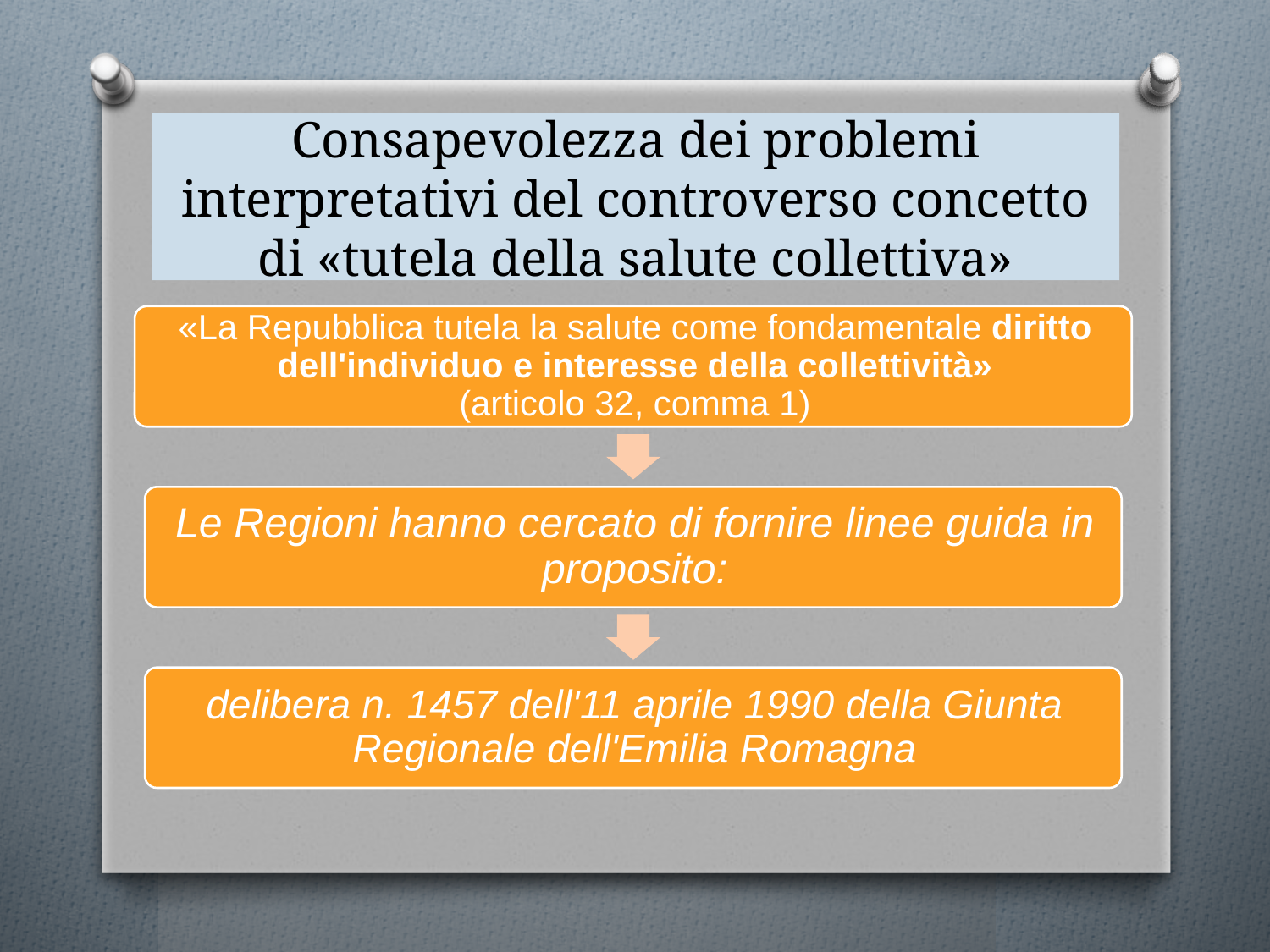

# Consapevolezza dei problemi interpretativi del controverso concetto di «tutela della salute collettiva»
«La Repubblica tutela la salute come fondamentale diritto dell'individuo e interesse della collettività»
(articolo 32, comma 1)

Le Regioni hanno cercato di fornire linee guida in proposito:

delibera n. 1457 dell'11 aprile 1990 della Giunta Regionale dell'Emilia Romagna